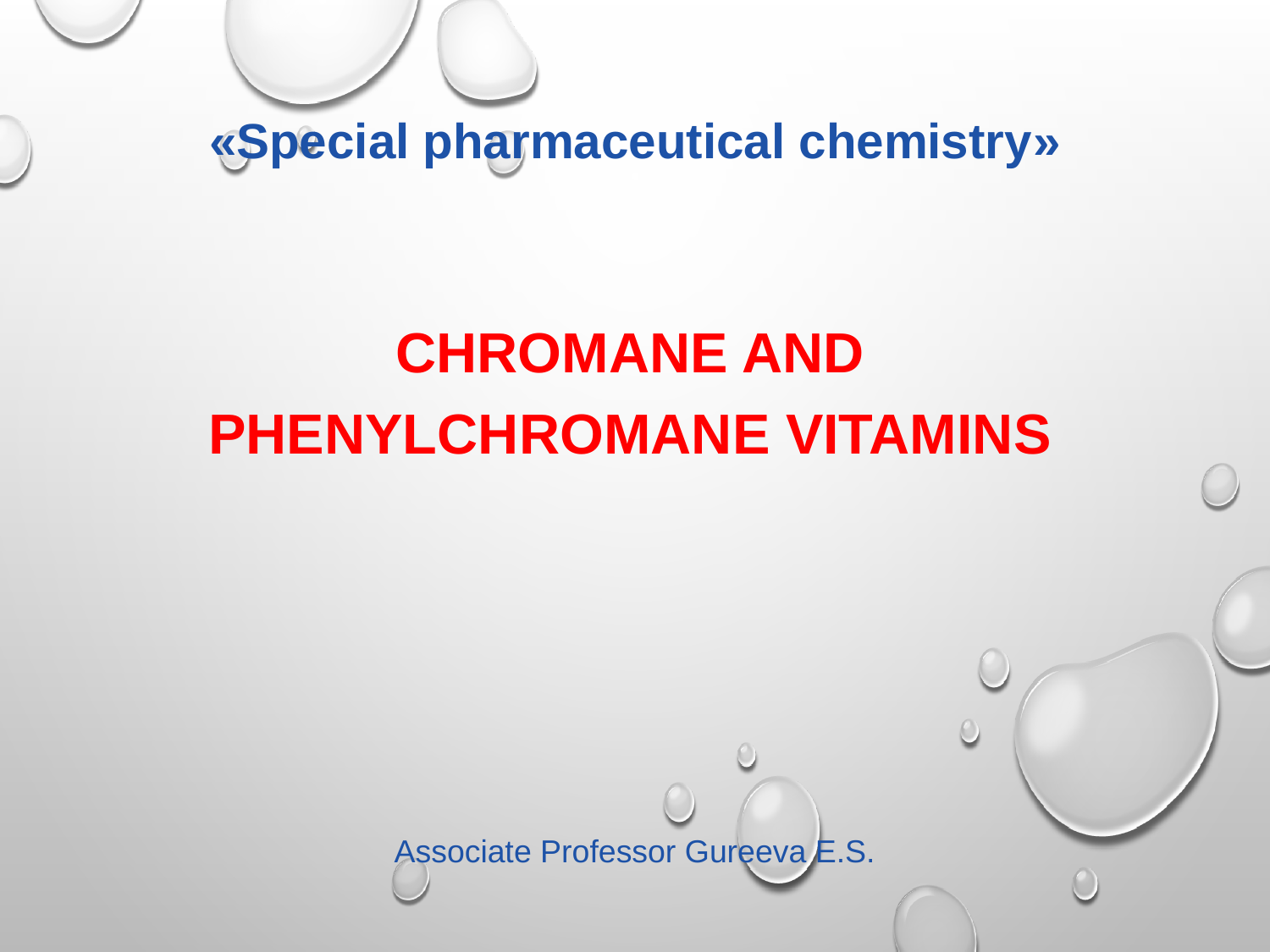

# «Special pharmaceutical chemistry»
Chromane and phenylchromane vitamins
Associate Professor Gureeva E.S.